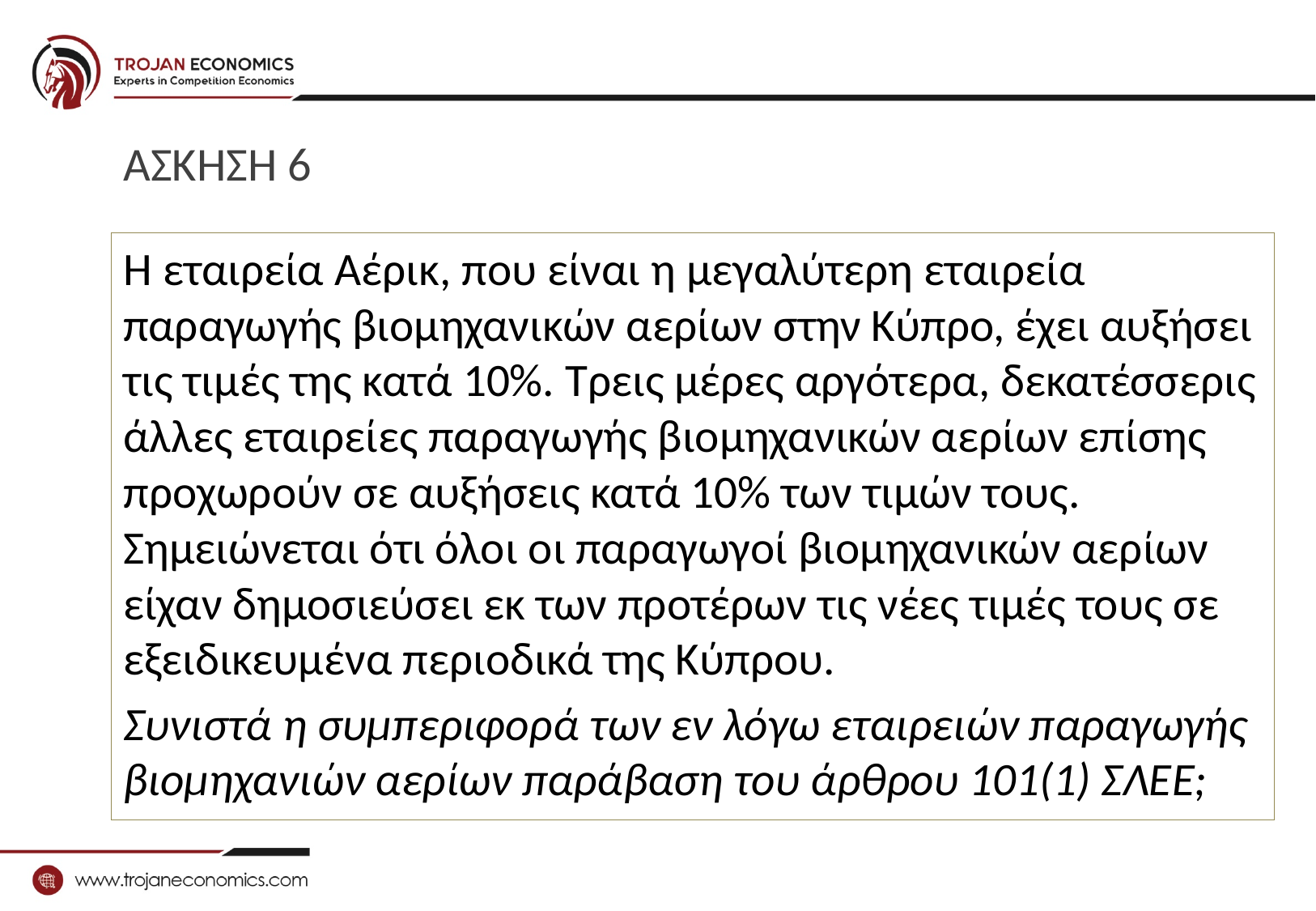

# ΑΣΚΗΣΗ 6
Η εταιρεία Αέρικ, που είναι η μεγαλύτερη εταιρεία παραγωγής βιομηχανικών αερίων στην Κύπρο, έχει αυξήσει τις τιμές της κατά 10%. Τρεις μέρες αργότερα, δεκατέσσερις άλλες εταιρείες παραγωγής βιομηχανικών αερίων επίσης προχωρούν σε αυξήσεις κατά 10% των τιμών τους. Σημειώνεται ότι όλοι οι παραγωγοί βιομηχανικών αερίων είχαν δημοσιεύσει εκ των προτέρων τις νέες τιμές τους σε εξειδικευμένα περιοδικά της Κύπρου.
Συνιστά η συμπεριφορά των εν λόγω εταιρειών παραγωγής βιομηχανιών αερίων παράβαση του άρθρου 101(1) ΣΛΕΕ;